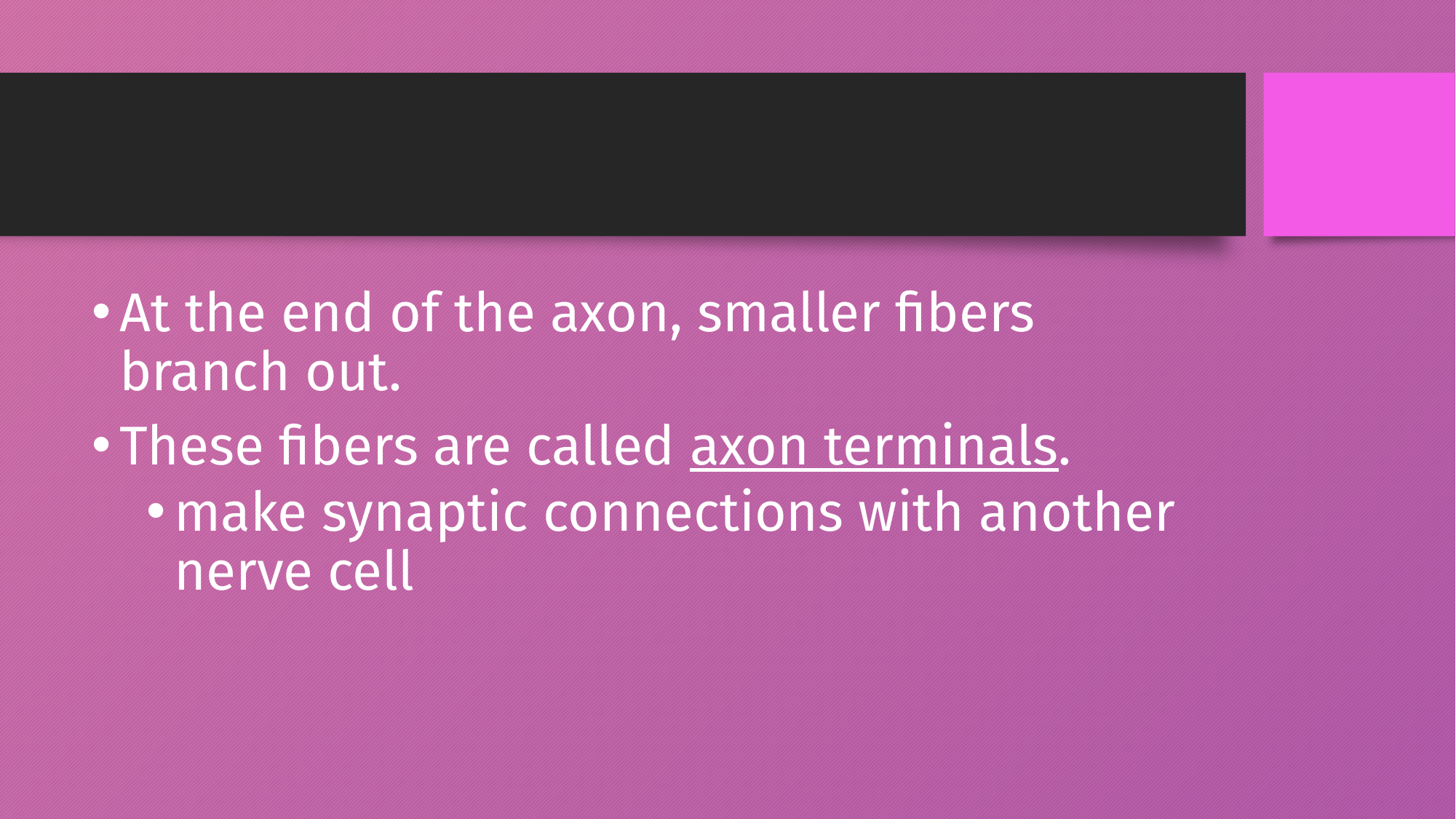

#
At the end of the axon, smaller fibers branch out.
These fibers are called axon terminals.
make synaptic connections with another nerve cell